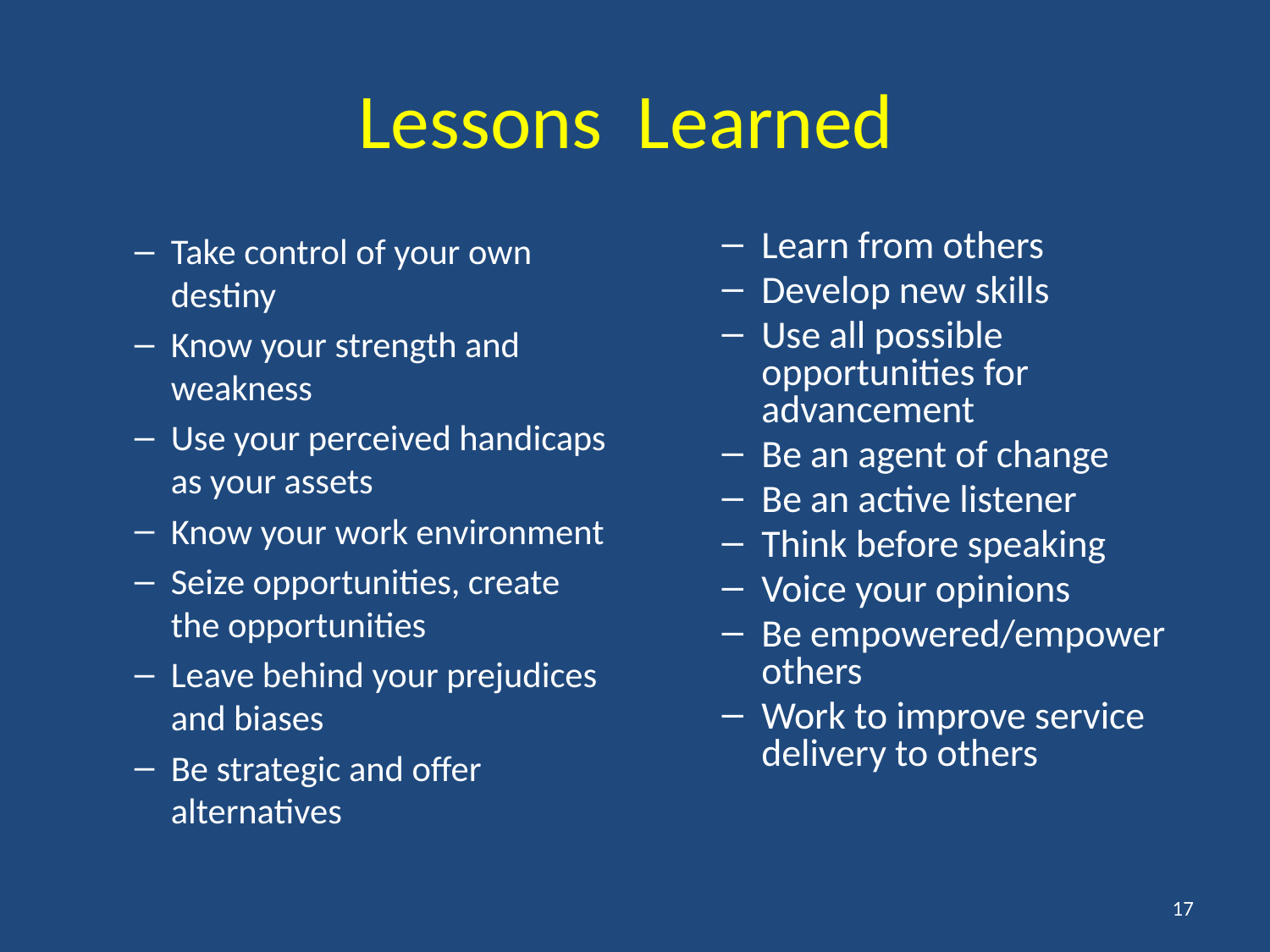

# Lessons  Learned
Take control of your own destiny
Know your strength and weakness
Use your perceived handicaps as your assets
Know your work environment
Seize opportunities, create the opportunities
Leave behind your prejudices and biases
Be strategic and offer alternatives

Learn from others
Develop new skills
Use all possible opportunities for advancement
Be an agent of change
Be an active listener
Think before speaking
Voice your opinions
Be empowered/empower others
Work to improve service delivery to others

17